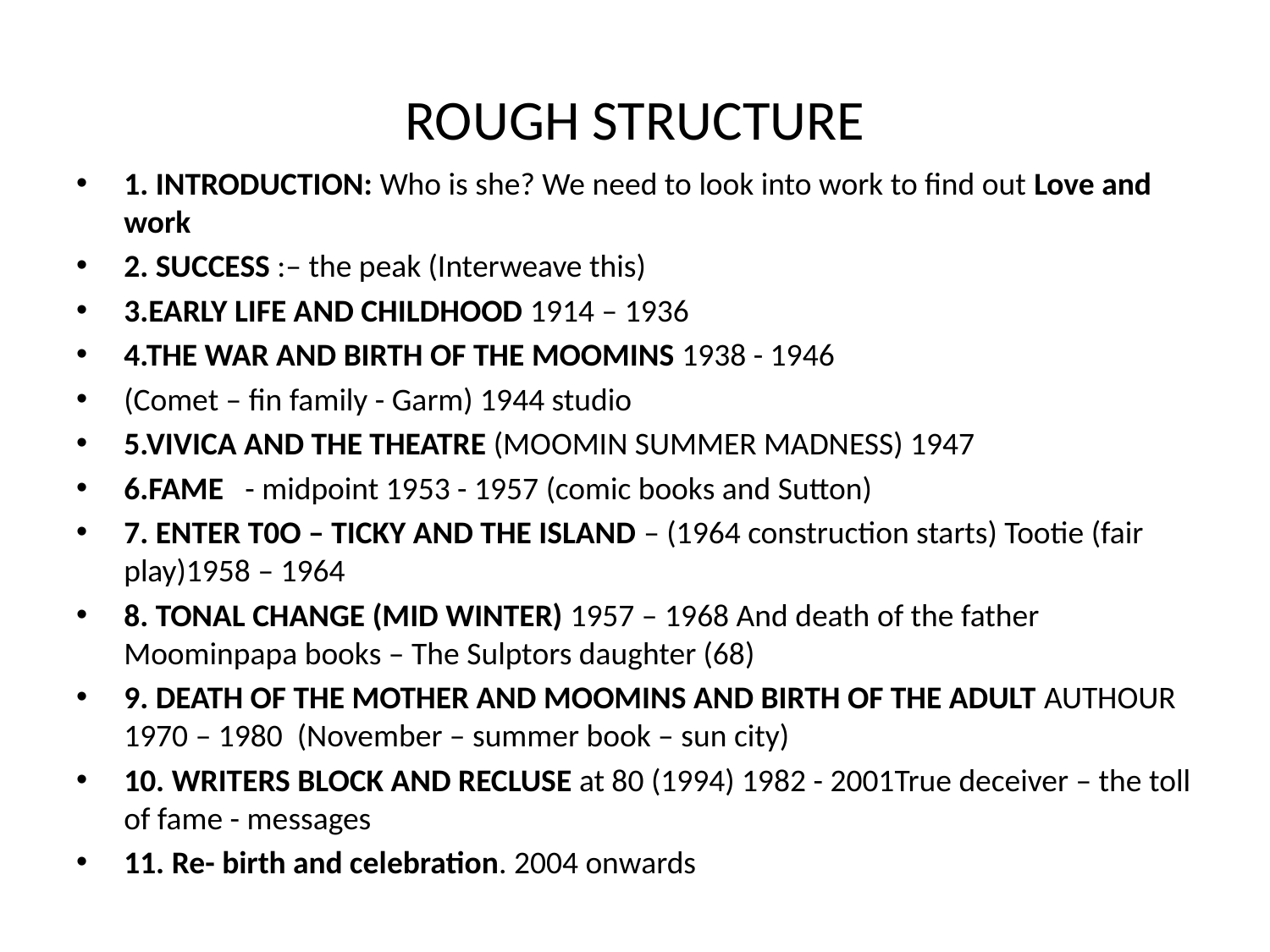

# ROUGH STRUCTURE
1. INTRODUCTION: Who is she? We need to look into work to find out Love and work
2. SUCCESS :– the peak (Interweave this)
3.EARLY LIFE AND CHILDHOOD 1914 – 1936
4.THE WAR AND BIRTH OF THE MOOMINS 1938 - 1946
(Comet – fin family - Garm) 1944 studio
5.VIVICA AND THE THEATRE (MOOMIN SUMMER MADNESS) 1947
6.FAME   - midpoint 1953 - 1957 (comic books and Sutton)
7. ENTER T0O – TICKY AND THE ISLAND – (1964 construction starts) Tootie (fair play)1958 – 1964
8. TONAL CHANGE (MID WINTER) 1957 – 1968 And death of the father Moominpapa books – The Sulptors daughter (68)
9. DEATH OF THE MOTHER AND MOOMINS AND BIRTH OF THE ADULT AUTHOUR 1970 – 1980  (November – summer book – sun city)
10. WRITERS BLOCK AND RECLUSE at 80 (1994) 1982 - 2001True deceiver – the toll of fame - messages
11. Re- birth and celebration. 2004 onwards